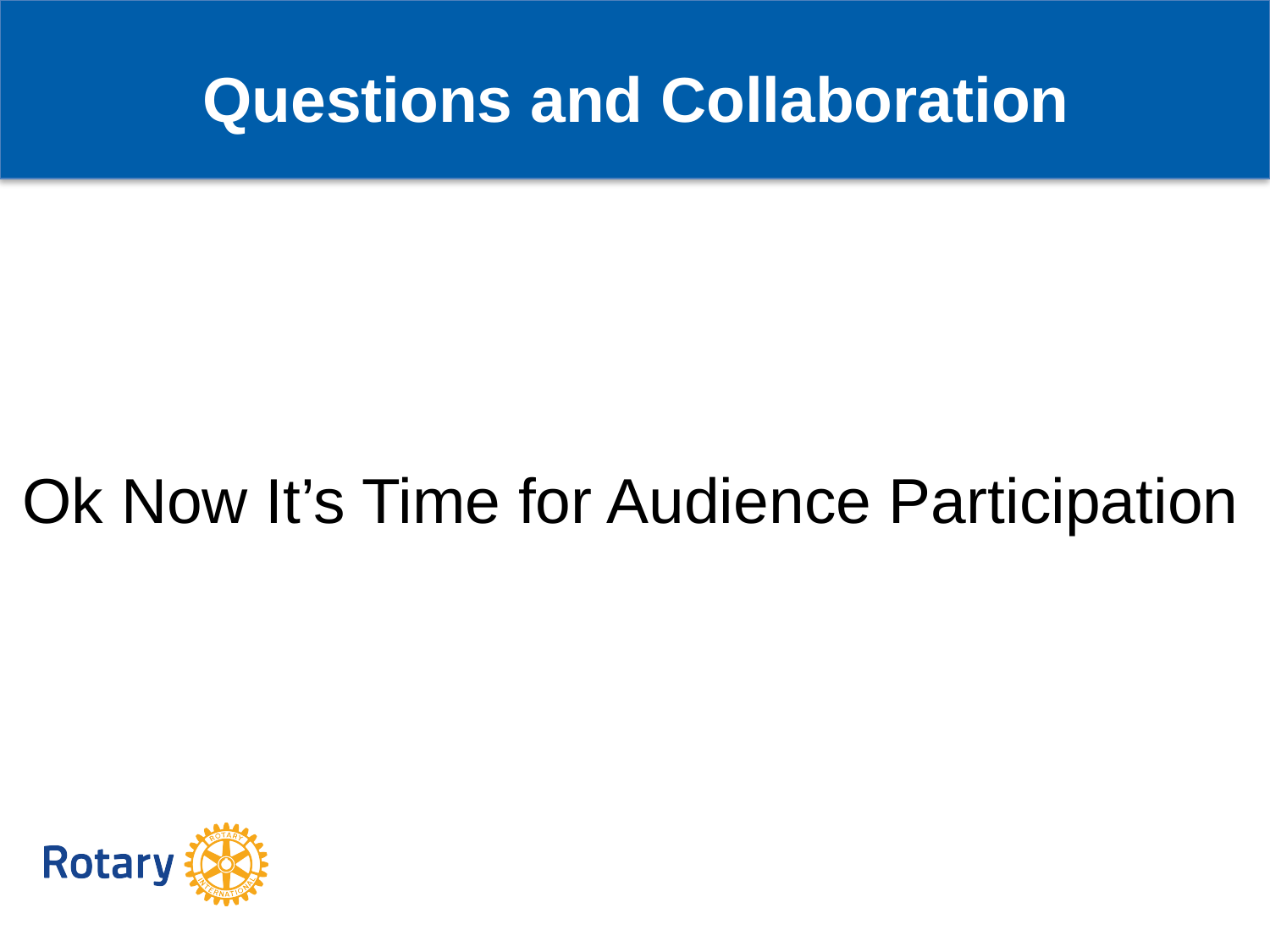

Questions and Collaboration

Ok Now It’s Time for Audience Participation